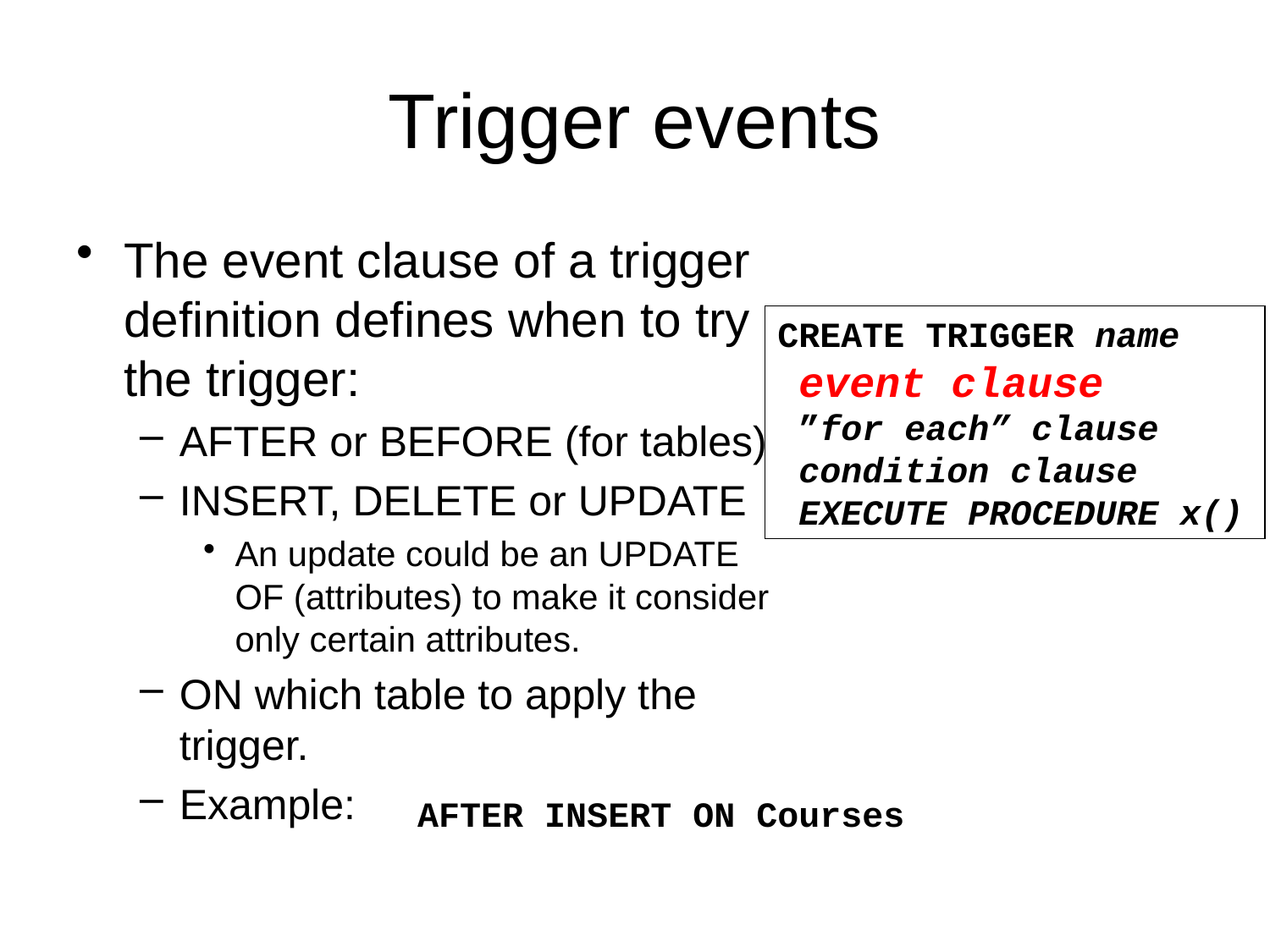

# Trigger events
The event clause of a trigger definition defines when to try the trigger:
AFTER or BEFORE (for tables)
INSERT, DELETE or UPDATE
An update could be an UPDATE OF (attributes) to make it consider only certain attributes.
ON which table to apply the trigger.
Example:
CREATE TRIGGER name
 event clause
 ”for each” clause
 condition clause
 EXECUTE PROCEDURE x()
AFTER INSERT ON Courses